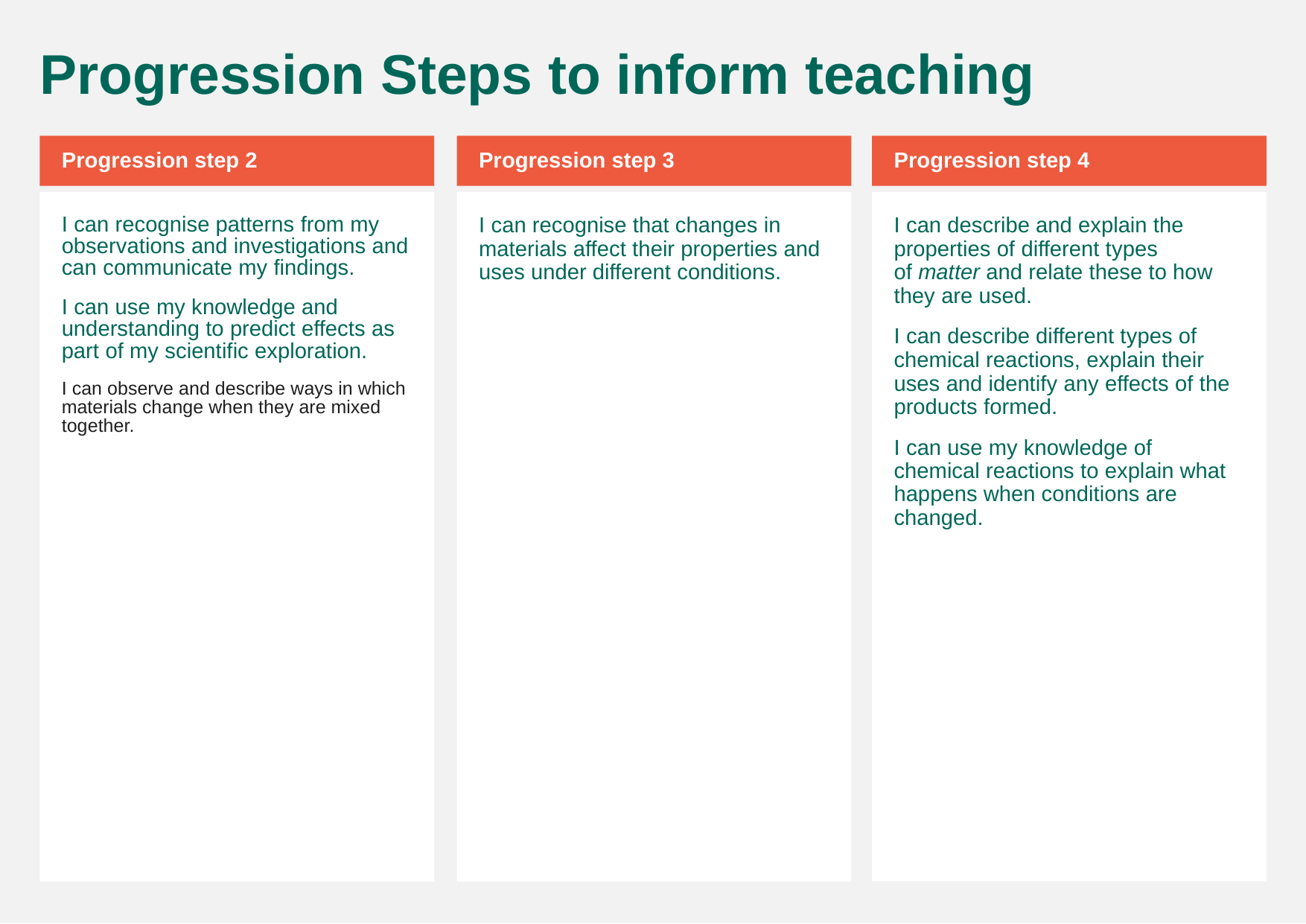

Progression Steps to inform teaching
Progression step 2
Progression step 3
Progression step 4
I can recognise patterns from my observations and investigations and can communicate my findings.
I can use my knowledge and understanding to predict effects as part of my scientific exploration.
I can observe and describe ways in which materials change when they are mixed together.
I can recognise that changes in materials affect their properties and uses under different conditions.

I can describe and explain the properties of different types of matter and relate these to how they are used.
I can describe different types of chemical reactions, explain their uses and identify any effects of the products formed.
I can use my knowledge of chemical reactions to explain what happens when conditions are changed.